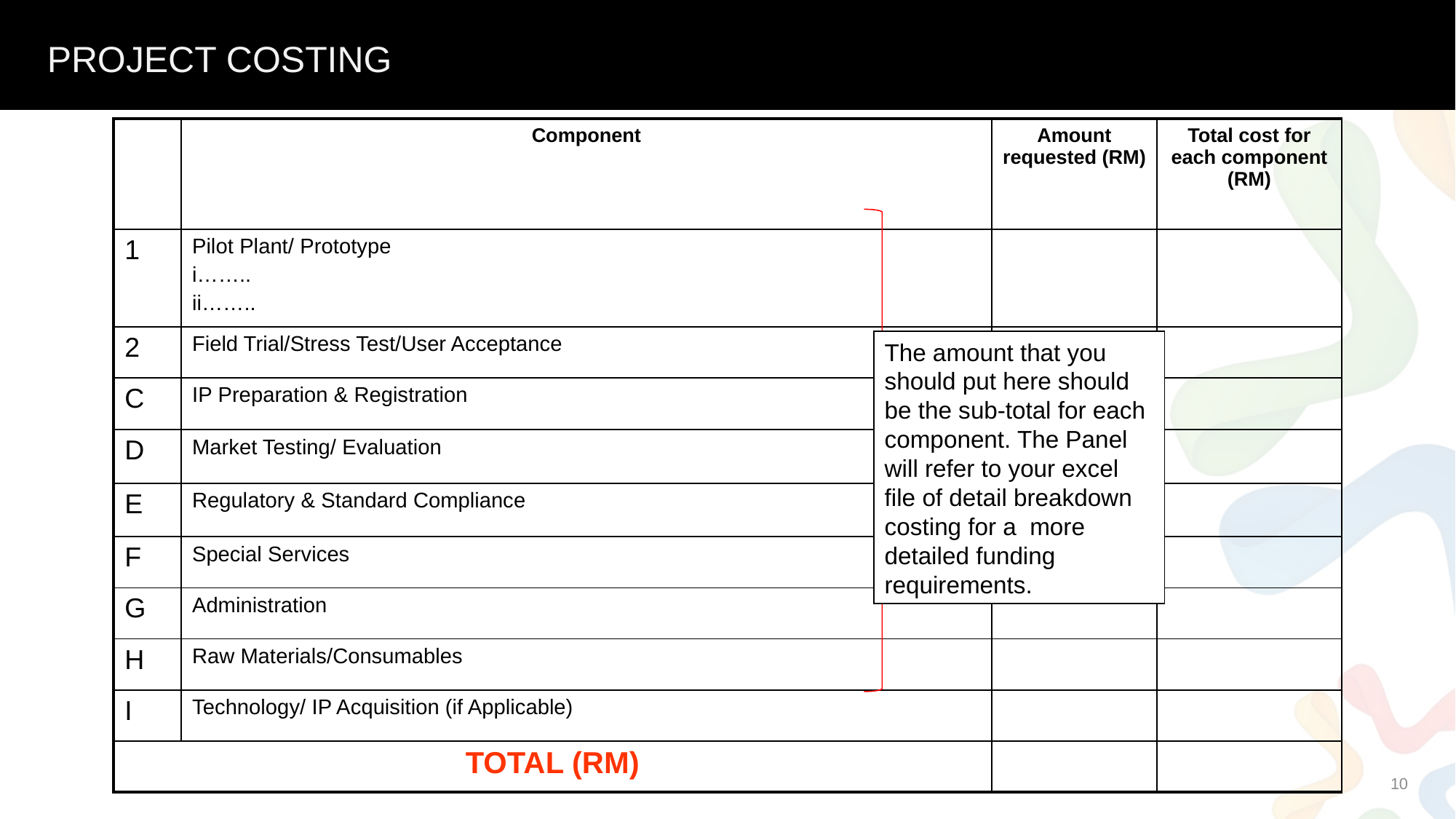

PROJECT COSTING
|  | Component | Amount requested (RM) | Total cost for each component (RM) |
| --- | --- | --- | --- |
| 1 | Pilot Plant/ Prototype i…….. ii…….. |  |  |
| 2 | Field Trial/Stress Test/User Acceptance |  |  |
| C | IP Preparation & Registration |  |  |
| D | Market Testing/ Evaluation |  |  |
| E | Regulatory & Standard Compliance |  |  |
| F | Special Services |  |  |
| G | Administration |  |  |
| H | Raw Materials/Consumables |  |  |
| I | Technology/ IP Acquisition (if Applicable) |  |  |
| TOTAL (RM) |  |  |  |

The amount that you should put here should be the sub-total for each component. The Panel will refer to your excel file of detail breakdown costing for a  more detailed funding requirements.
10